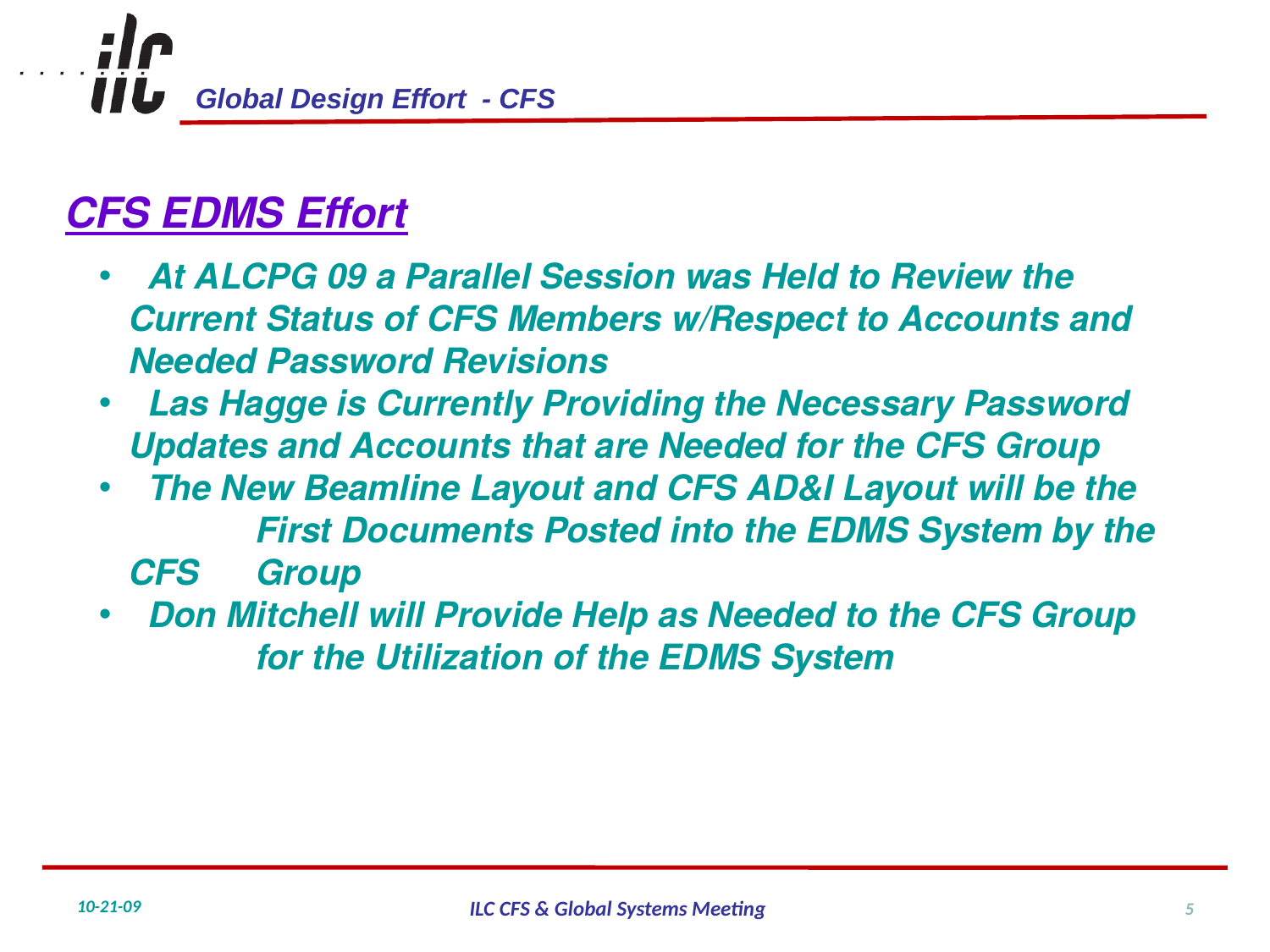

CFS EDMS Effort

  At ALCPG 09 a Parallel Session was Held to Review the 	Current Status of CFS Members w/Respect to Accounts and 	Needed Password Revisions
  Las Hagge is Currently Providing the Necessary Password 	Updates and Accounts that are Needed for the CFS Group
  The New Beamline Layout and CFS AD&I Layout will be the 	First Documents Posted into the EDMS System by the CFS 	Group
  Don Mitchell will Provide Help as Needed to the CFS Group 	for the Utilization of the EDMS System
5